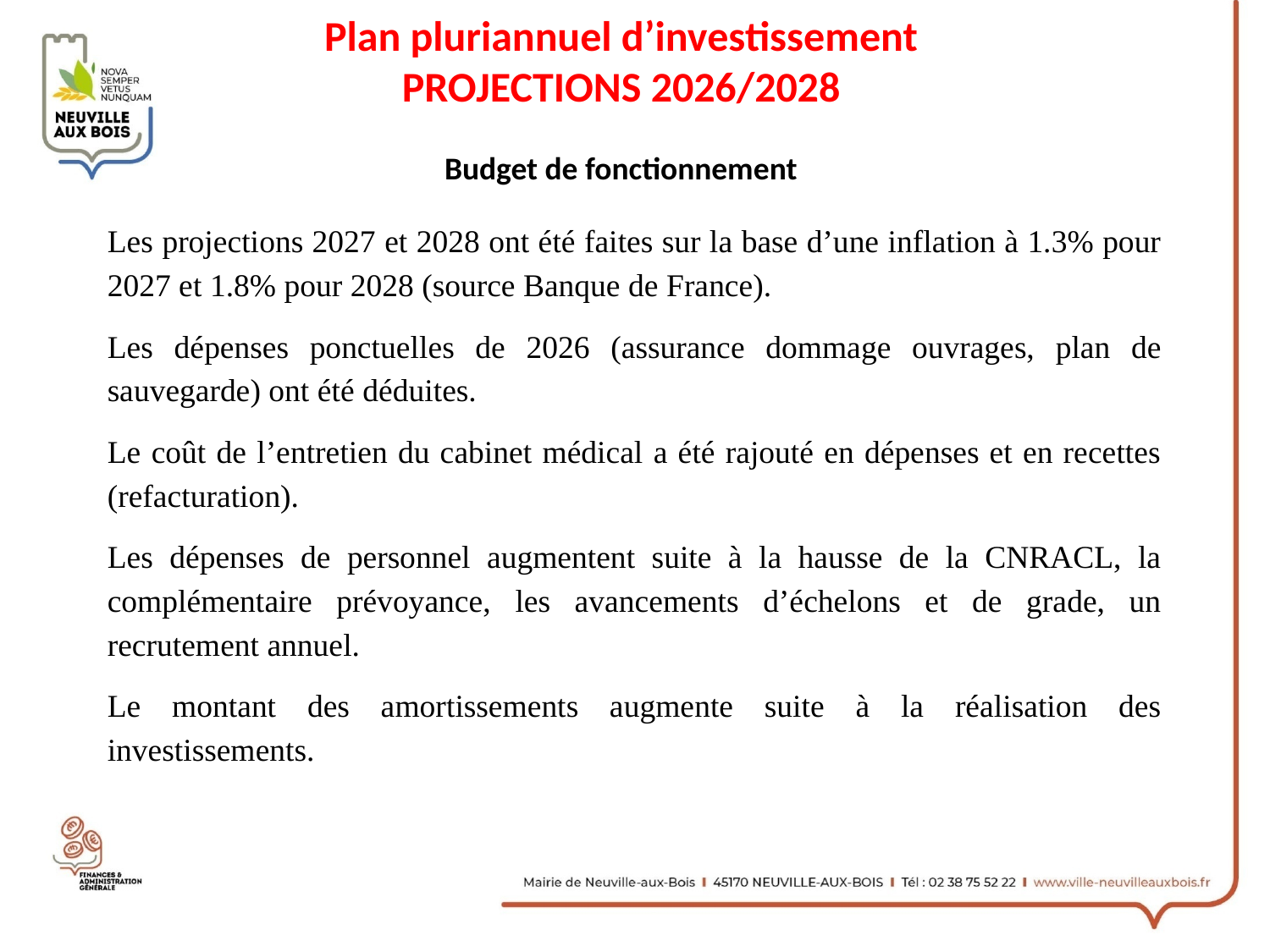

Plan pluriannuel d’investissement
PROJECTIONS 2026/2028

Budget de fonctionnement

Les projections 2027 et 2028 ont été faites sur la base d’une inflation à 1.3% pour 2027 et 1.8% pour 2028 (source Banque de France).
Les dépenses ponctuelles de 2026 (assurance dommage ouvrages, plan de sauvegarde) ont été déduites.
Le coût de l’entretien du cabinet médical a été rajouté en dépenses et en recettes (refacturation).
Les dépenses de personnel augmentent suite à la hausse de la CNRACL, la complémentaire prévoyance, les avancements d’échelons et de grade, un recrutement annuel.
Le montant des amortissements augmente suite à la réalisation des investissements.